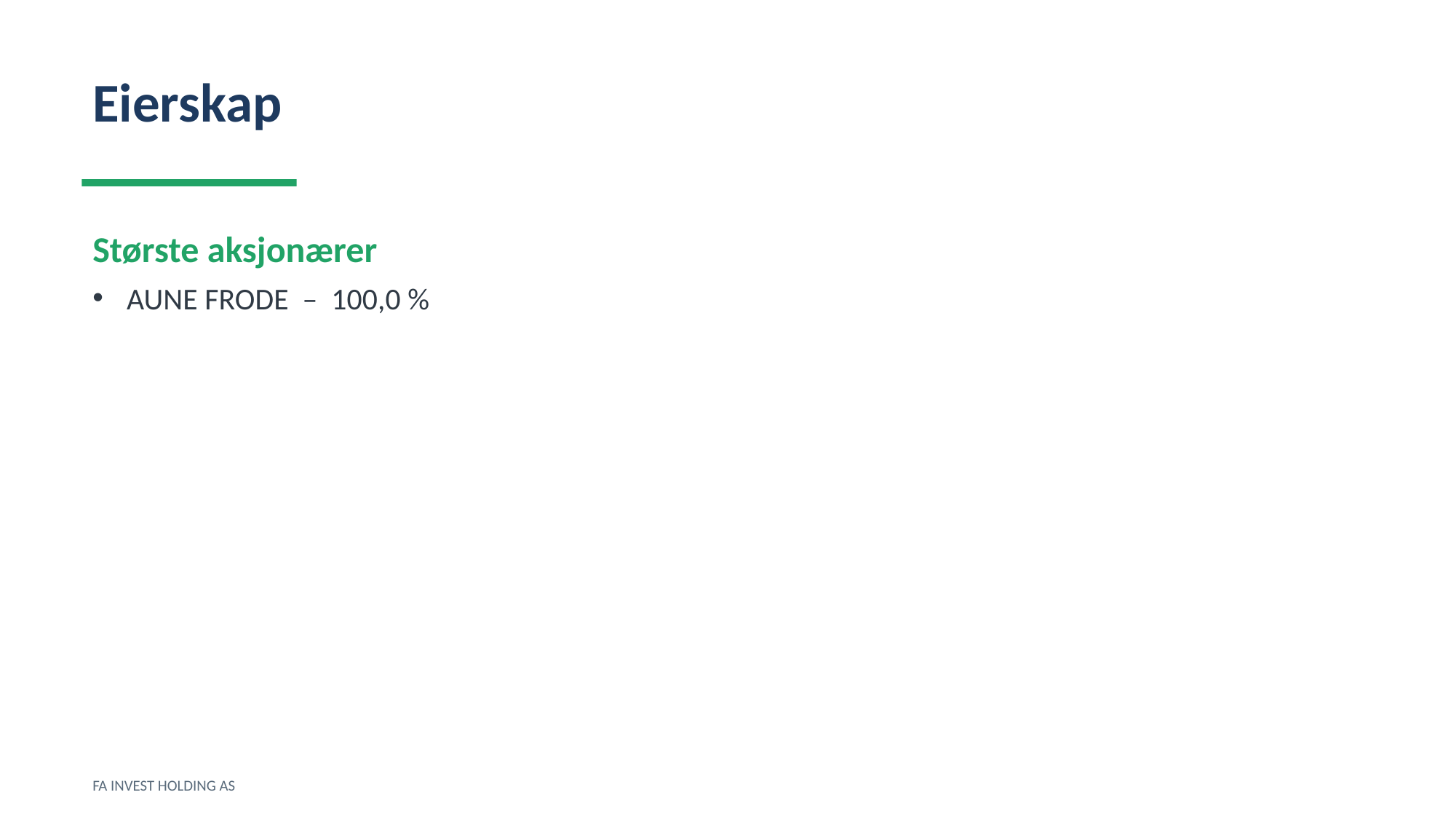

Eierskap

Største aksjonærer
AUNE FRODE  –  100,0 %
FA INVEST HOLDING AS